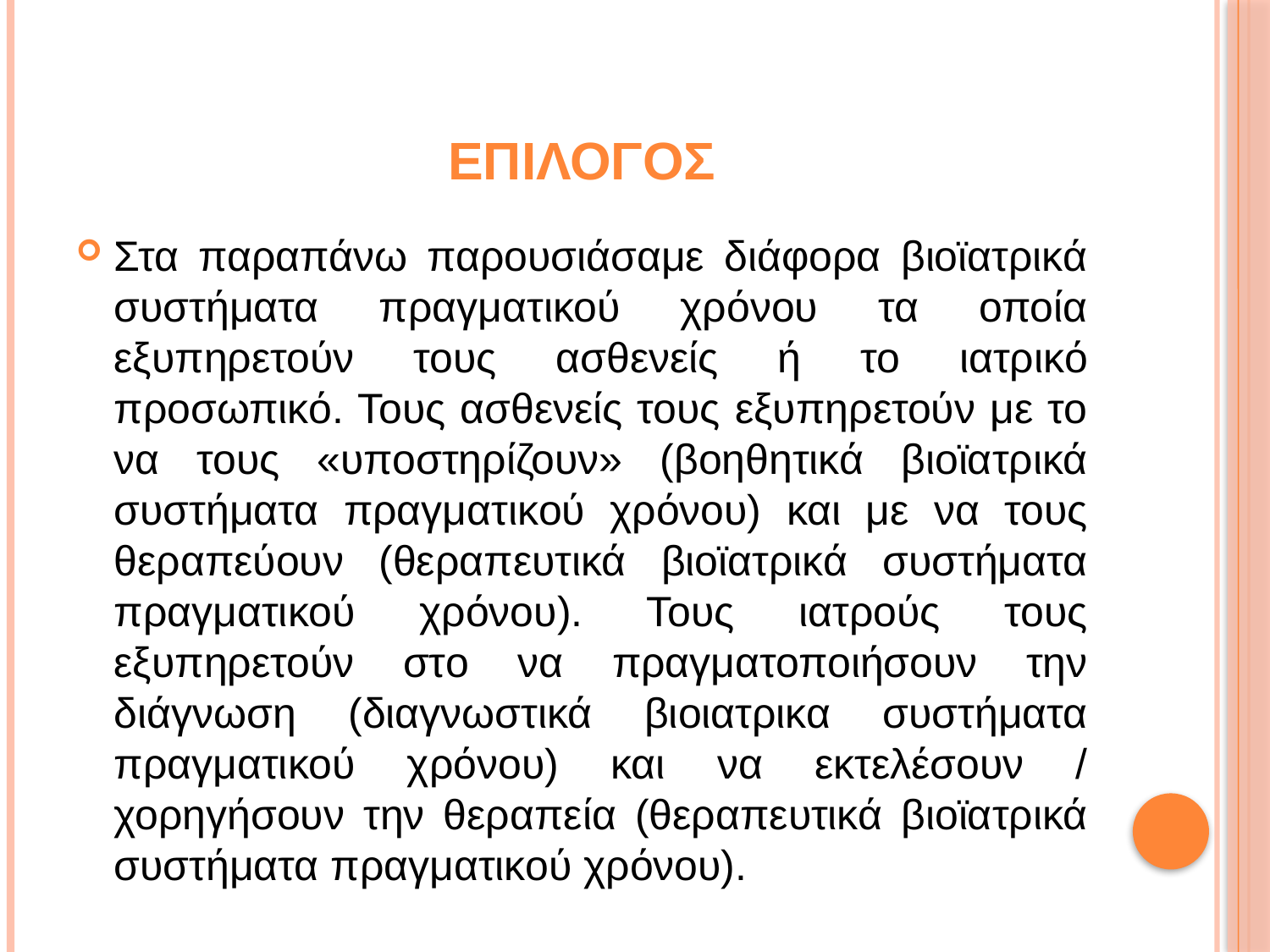

# Επιλογοσ
Στα παραπάνω παρουσιάσαμε διάφορα βιοϊατρικά συστήματα πραγματικού χρόνου τα οποία εξυπηρετούν τους ασθενείς ή το ιατρικό προσωπικό. Τους ασθενείς τους εξυπηρετούν με το να τους «υποστηρίζουν» (βοηθητικά βιοϊατρικά συστήματα πραγματικού χρόνου) και με να τους θεραπεύουν (θεραπευτικά βιοϊατρικά συστήματα πραγματικού χρόνου). Τους ιατρούς τους εξυπηρετούν στο να πραγματοποιήσουν την διάγνωση (διαγνωστικά βιοιατρικα συστήματα πραγματικού χρόνου) και να εκτελέσουν / χορηγήσουν την θεραπεία (θεραπευτικά βιοϊατρικά συστήματα πραγματικού χρόνου).